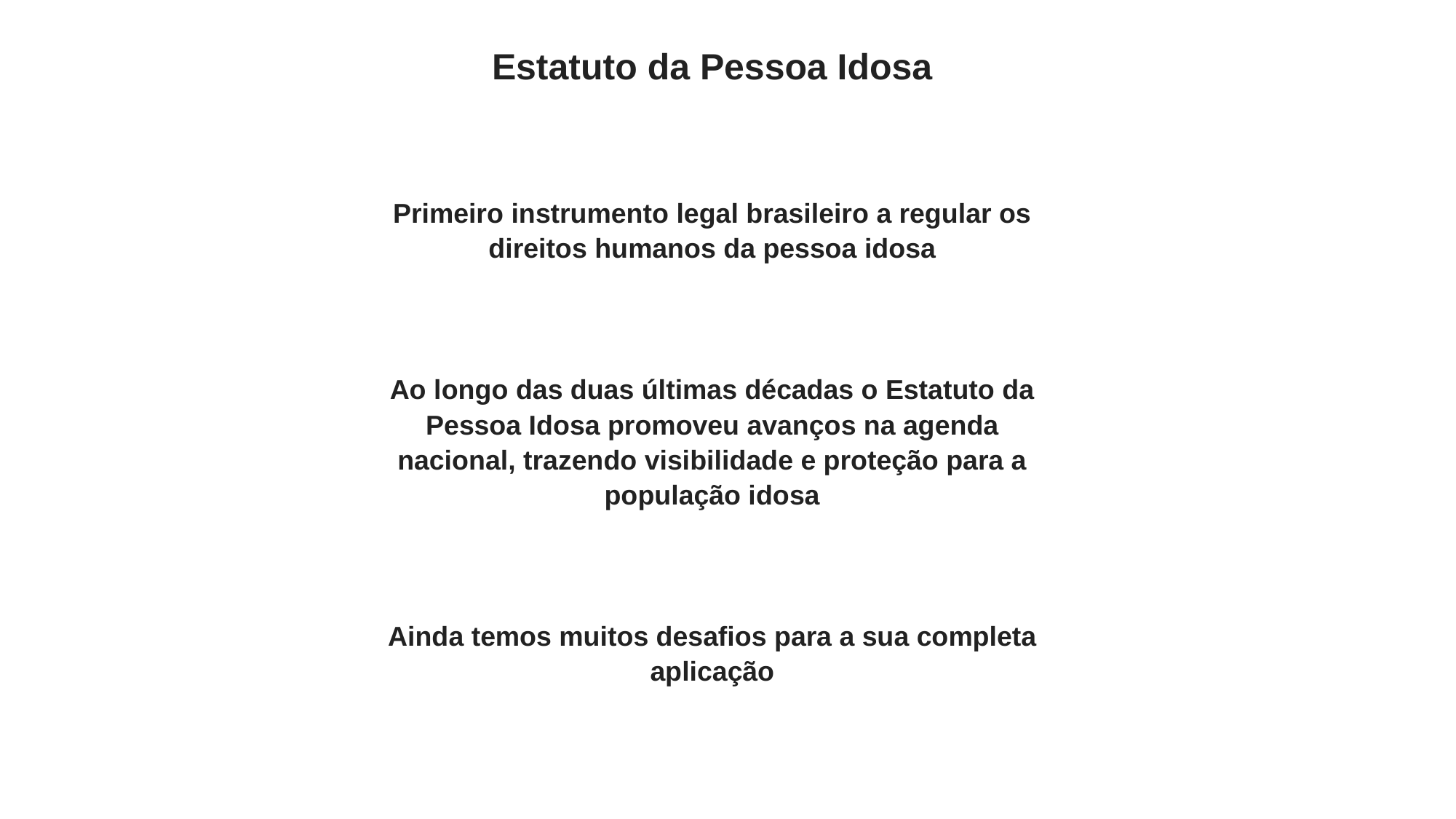

Estatuto da Pessoa Idosa

Primeiro instrumento legal brasileiro a regular os direitos humanos da pessoa idosa

Ao longo das duas últimas décadas o Estatuto da Pessoa Idosa promoveu avanços na agenda nacional, trazendo visibilidade e proteção para a população idosa

Ainda temos muitos desafios para a sua completa aplicação